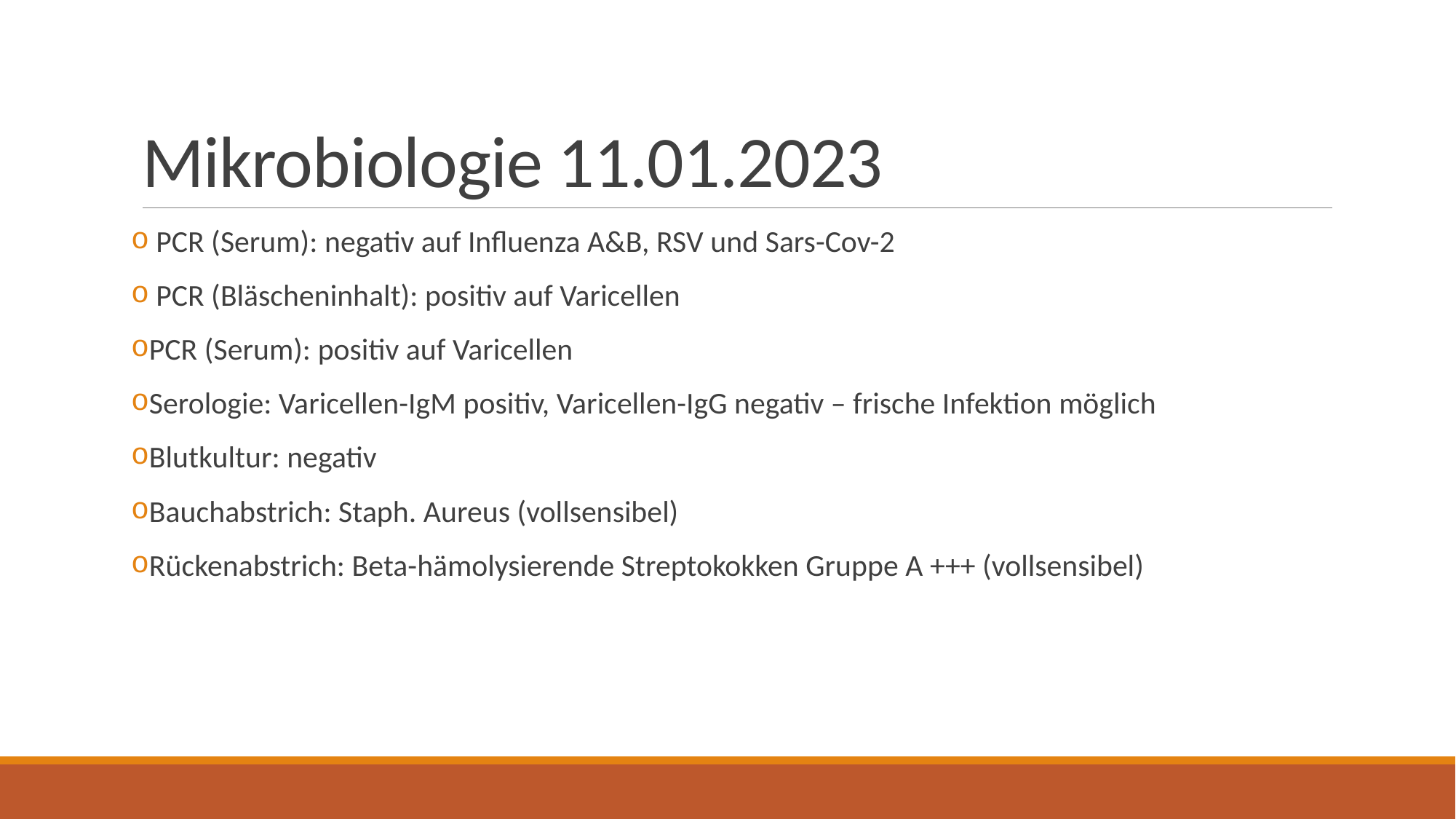

# Mikrobiologie 11.01.2023
 PCR (Serum): negativ auf Influenza A&B, RSV und Sars-Cov-2
 PCR (Bläscheninhalt): positiv auf Varicellen
PCR (Serum): positiv auf Varicellen
Serologie: Varicellen-IgM positiv, Varicellen-IgG negativ – frische Infektion möglich
Blutkultur: negativ
Bauchabstrich: Staph. Aureus (vollsensibel)
Rückenabstrich: Beta-hämolysierende Streptokokken Gruppe A +++ (vollsensibel)